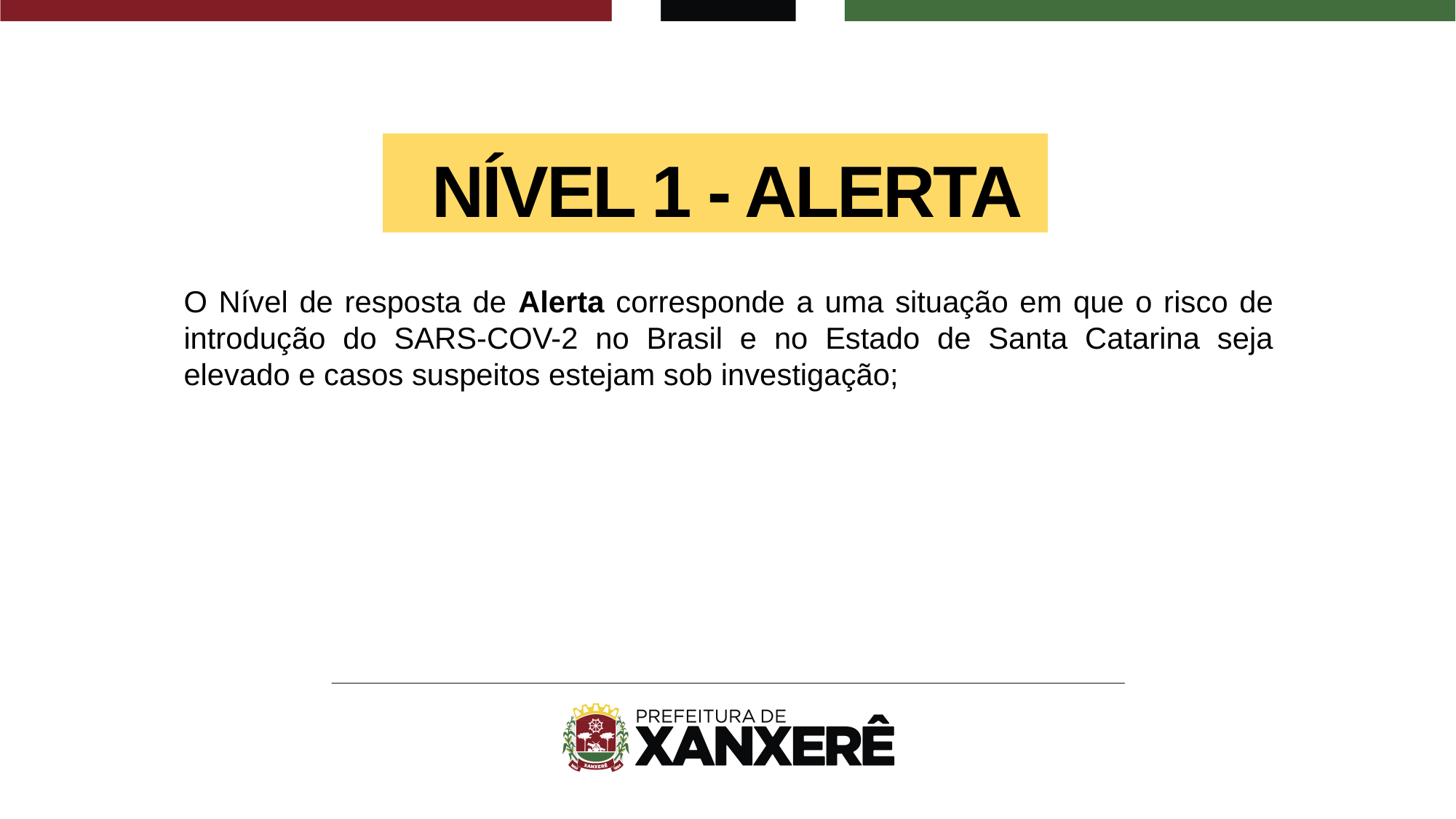

NÍVEL 1 - ALERTA
O Nível de resposta de Alerta corresponde a uma situação em que o risco de introdução do SARS-COV-2 no Brasil e no Estado de Santa Catarina seja elevado e casos suspeitos estejam sob investigação;